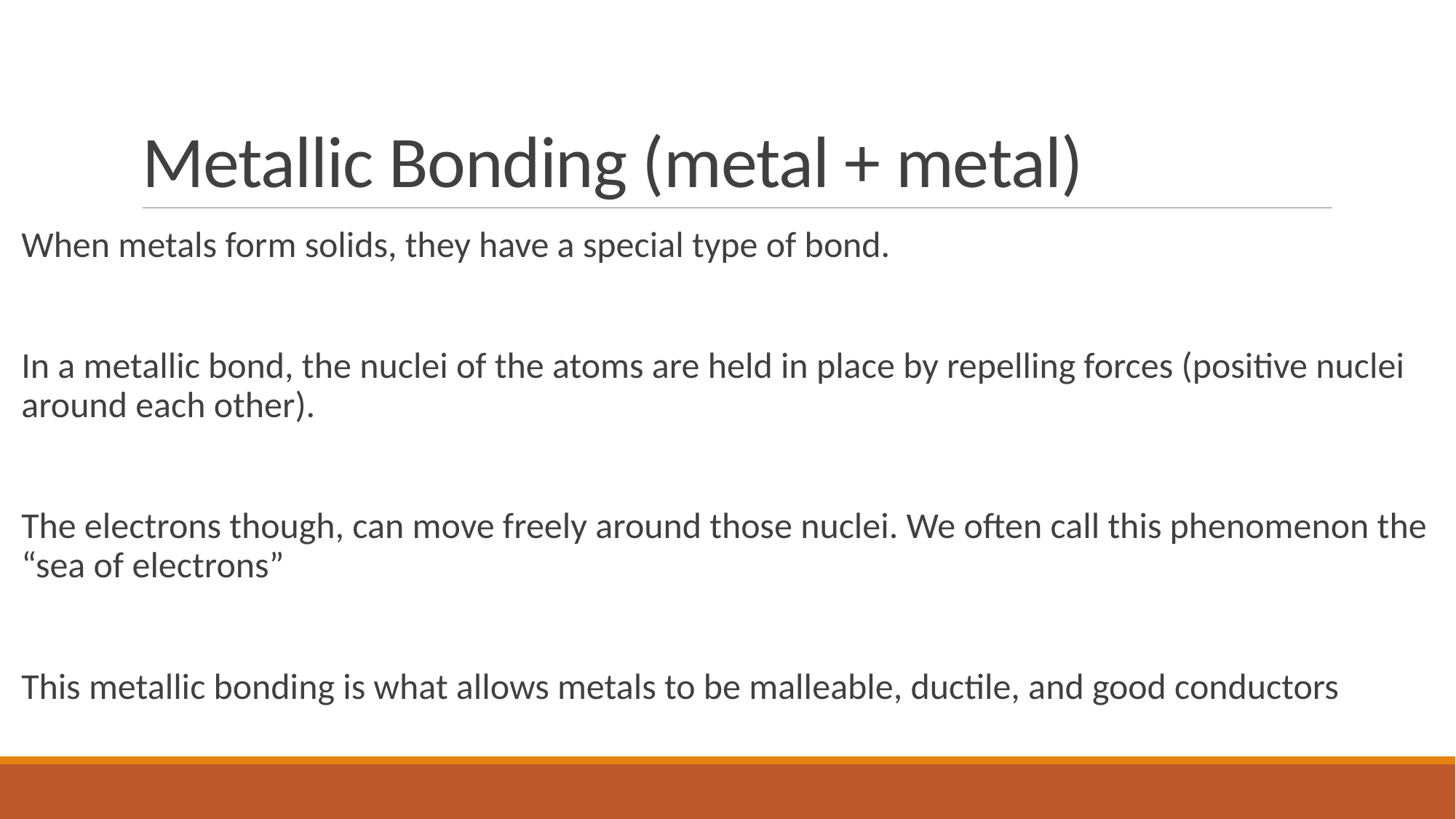

# Metallic Bonding (metal + metal)
When metals form solids, they have a special type of bond.

In a metallic bond, the nuclei of the atoms are held in place by repelling forces (positive nuclei around each other).

The electrons though, can move freely around those nuclei. We often call this phenomenon the “sea of electrons”

This metallic bonding is what allows metals to be malleable, ductile, and good conductors